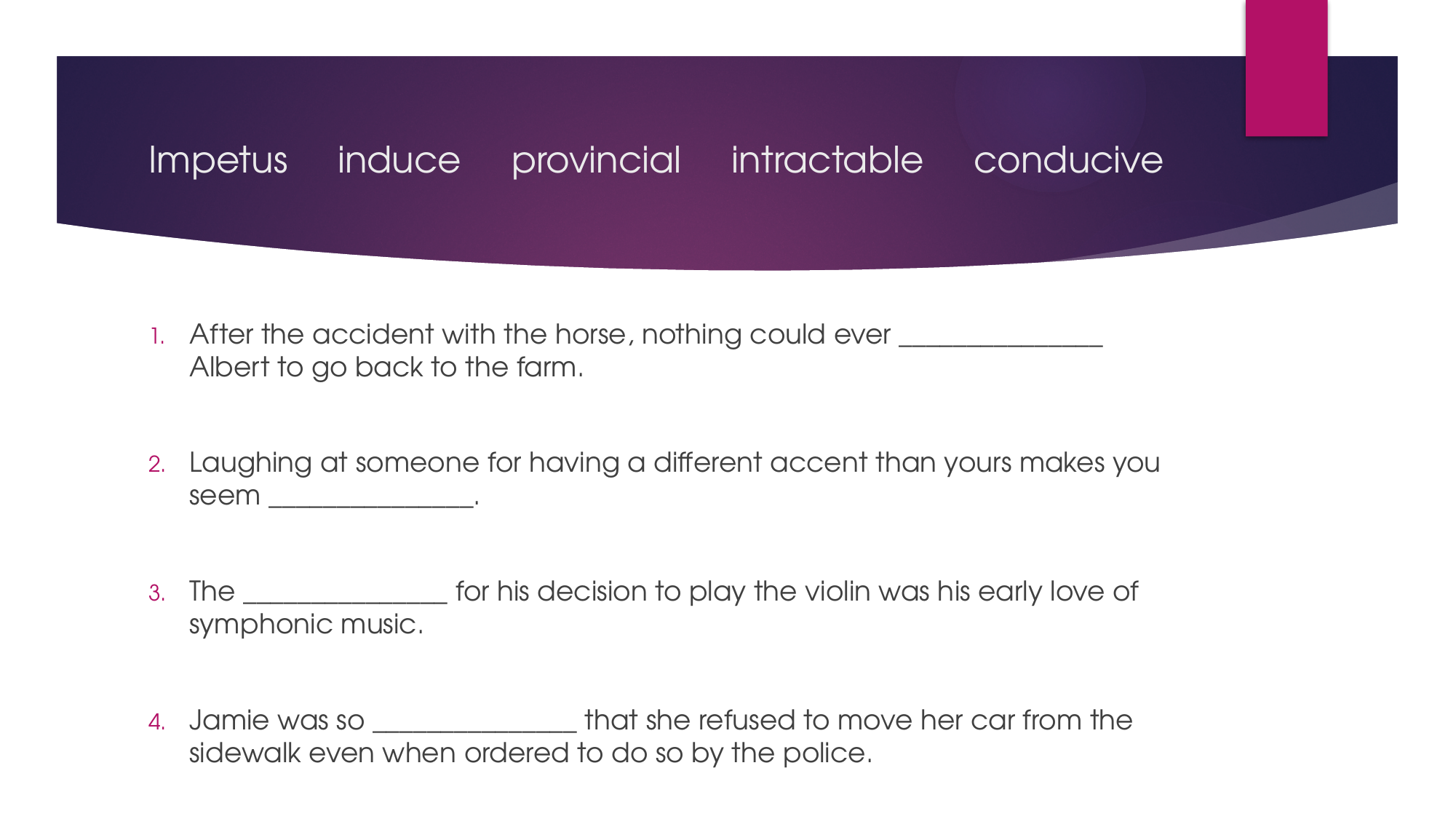

# Impetus     induce     provincial     intractable     conducive
After the accident with the horse, nothing could ever _______________ Albert to go back to the farm.

Laughing at someone for having a different accent than yours makes you seem _______________.

The _______________ for his decision to play the violin was his early love of symphonic music.

Jamie was so _______________ that she refused to move her car from the sidewalk even when ordered to do so by the police.